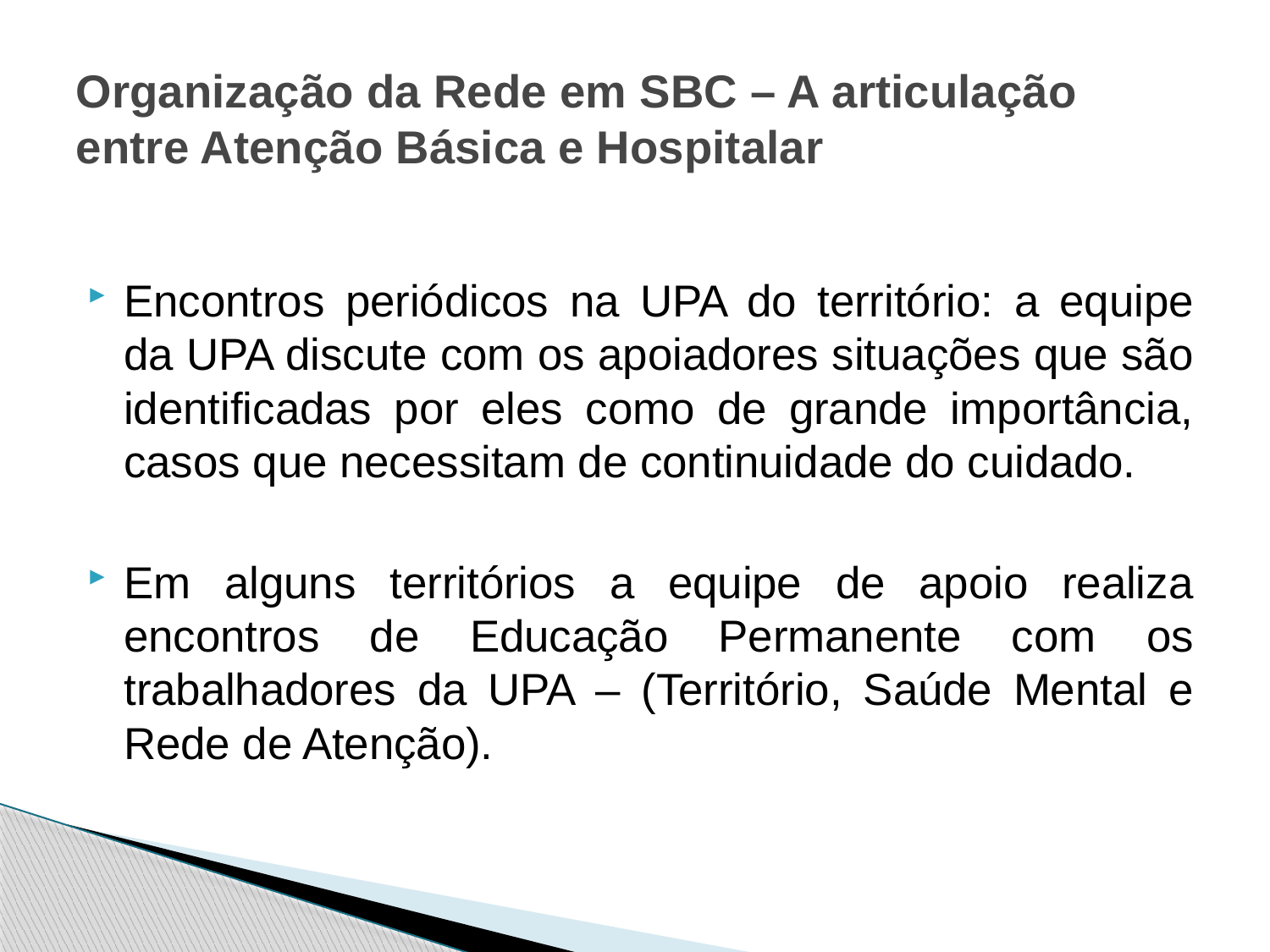

# Organização da Rede em SBC – A articulação entre Atenção Básica e Hospitalar

Encontros periódicos na UPA do território: a equipe da UPA discute com os apoiadores situações que são identificadas por eles como de grande importância, casos que necessitam de continuidade do cuidado.

Em alguns territórios a equipe de apoio realiza encontros de Educação Permanente com os trabalhadores da UPA – (Território, Saúde Mental e Rede de Atenção).